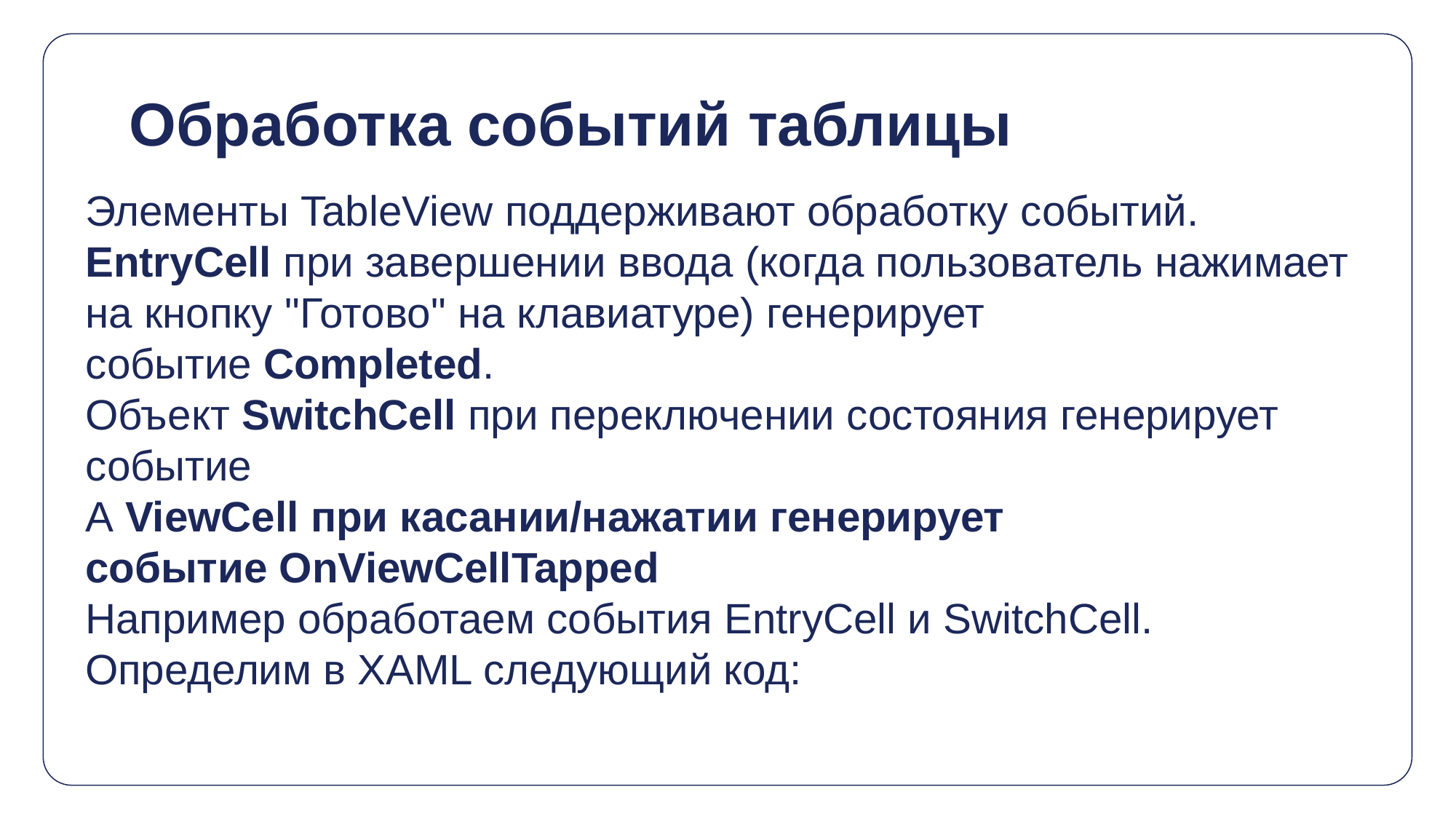

# Обработка событий таблицы
Элементы TableView поддерживают обработку событий.
EntryCell при завершении ввода (когда пользователь нажимает на кнопку "Готово" на клавиатуре) генерирует событие Completed.
Объект SwitchCell при переключении состояния генерирует событие
А ViewCell при касании/нажатии генерирует событие OnViewCellTapped
Например обработаем события EntryCell и SwitchCell. Определим в XAML следующий код: